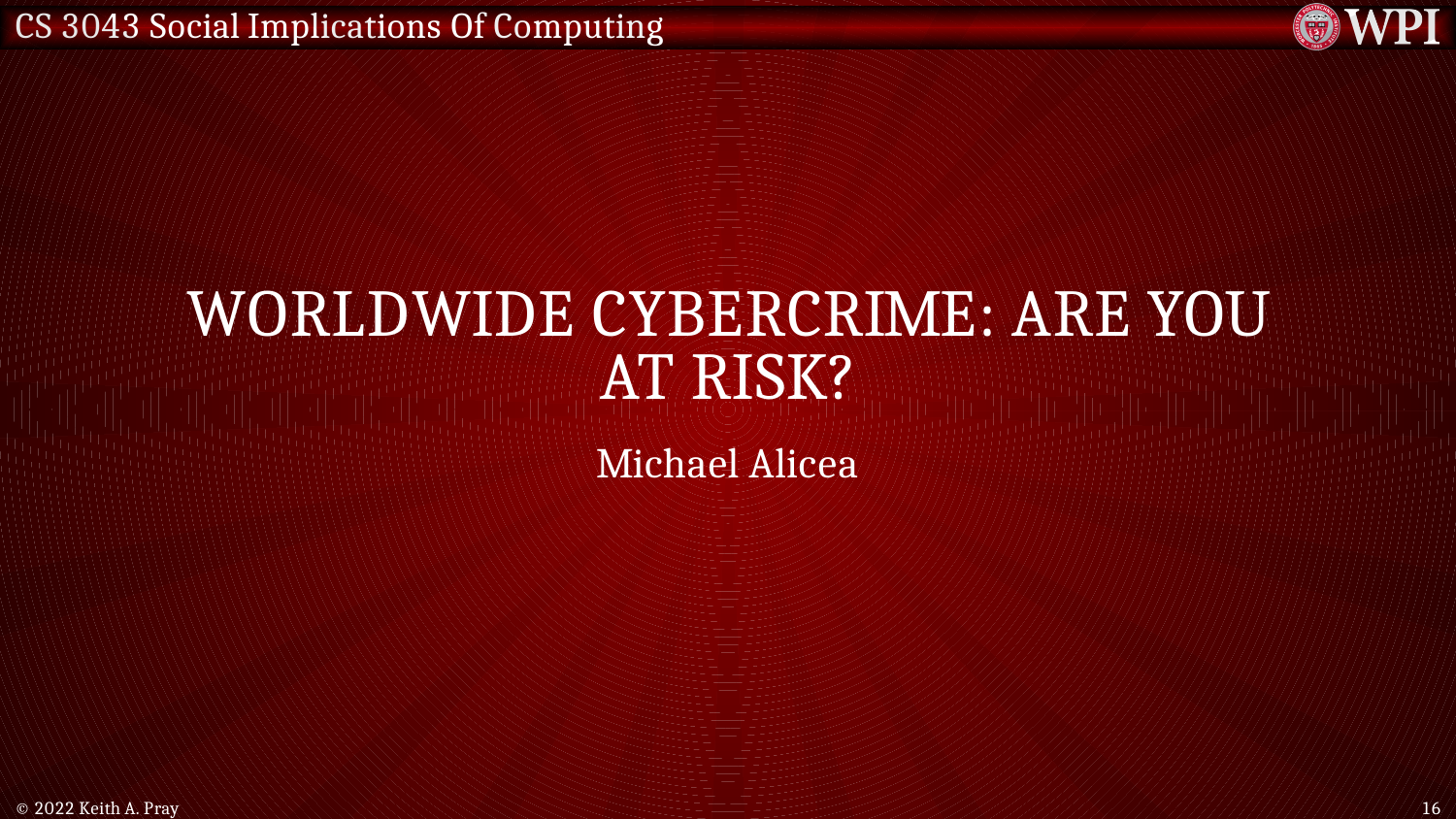

# WORLDWIDE CYBERCRIME: Are you at risk?
Michael Alicea
© 2022 Keith A. Pray
16